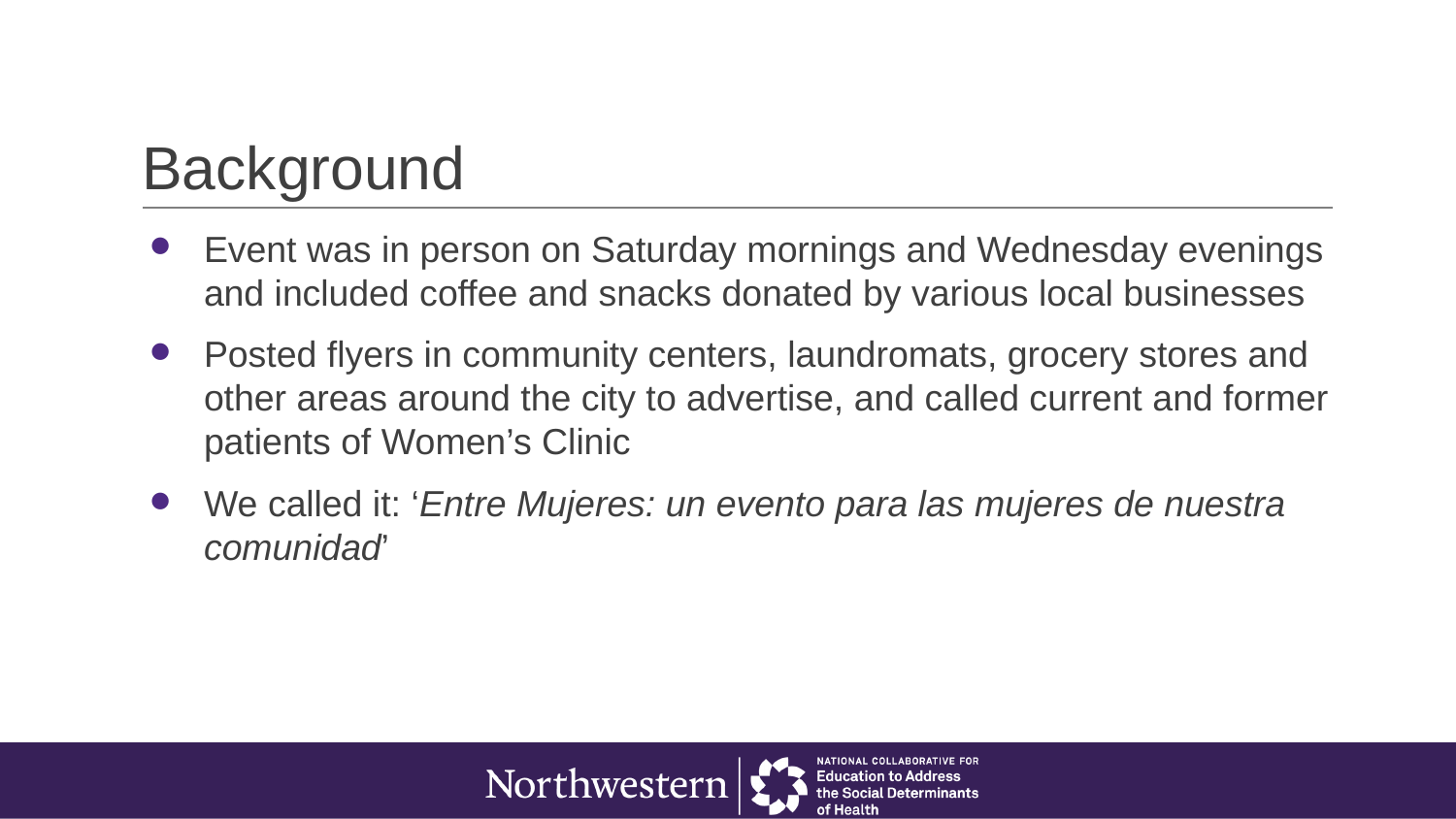

# Background
Event was in person on Saturday mornings and Wednesday evenings and included coffee and snacks donated by various local businesses
Posted flyers in community centers, laundromats, grocery stores and other areas around the city to advertise, and called current and former patients of Women’s Clinic
We called it: ‘Entre Mujeres: un evento para las mujeres de nuestra comunidad’